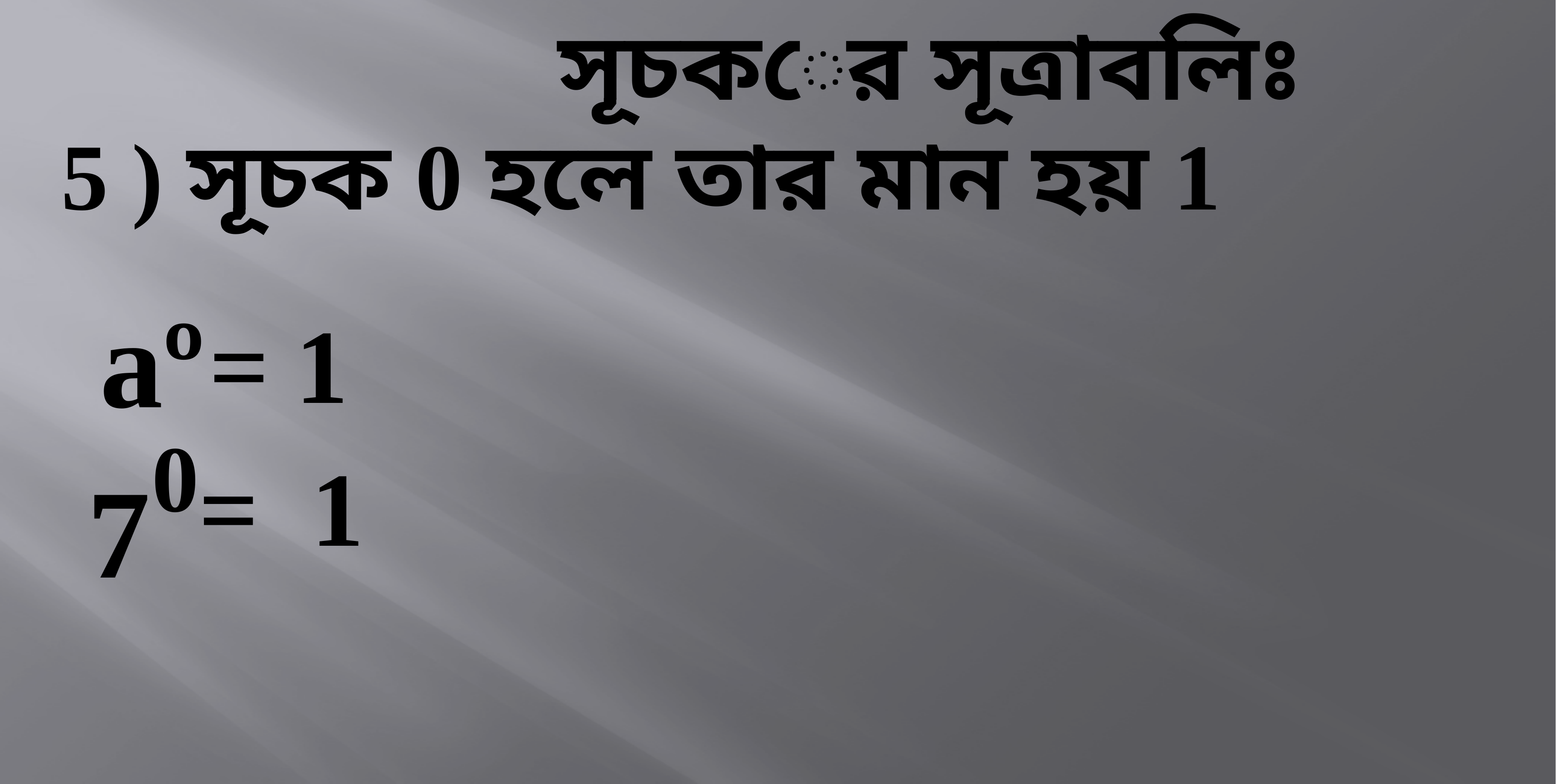

সূচকের সূত্রাবলিঃ
5 ) সূচক 0 হলে তার মান হয় 1
 aº
= 1
0
 7
=  1